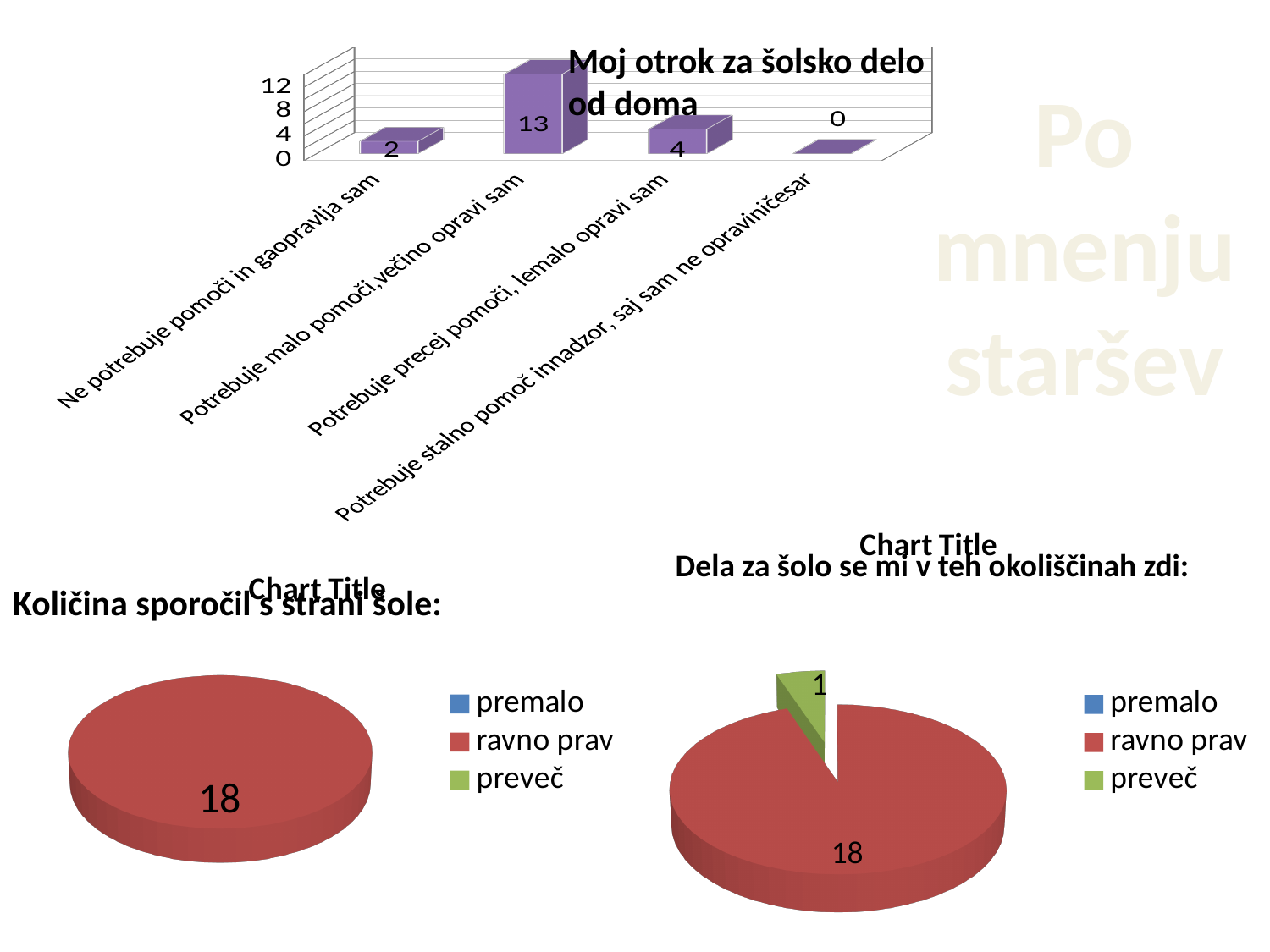

# Moj otrok za šolsko delo od doma

[unsupported chart]

Po mnenju staršev

[unsupported chart]

Količina sporočil s strani šole:
 Dela za šolo se mi v teh okoliščinah zdi:

[unsupported chart]